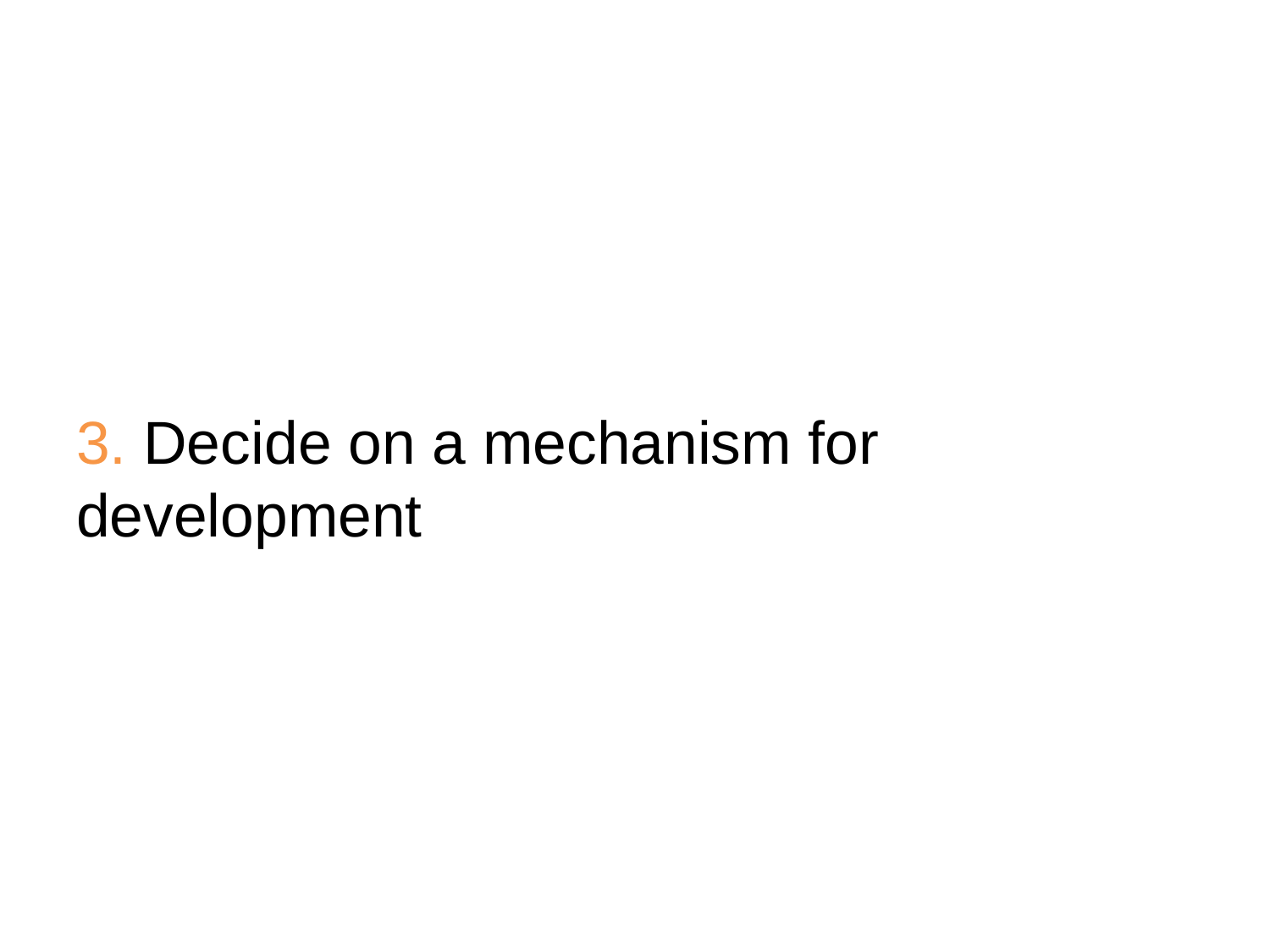

# 3. Decide on a mechanism for development